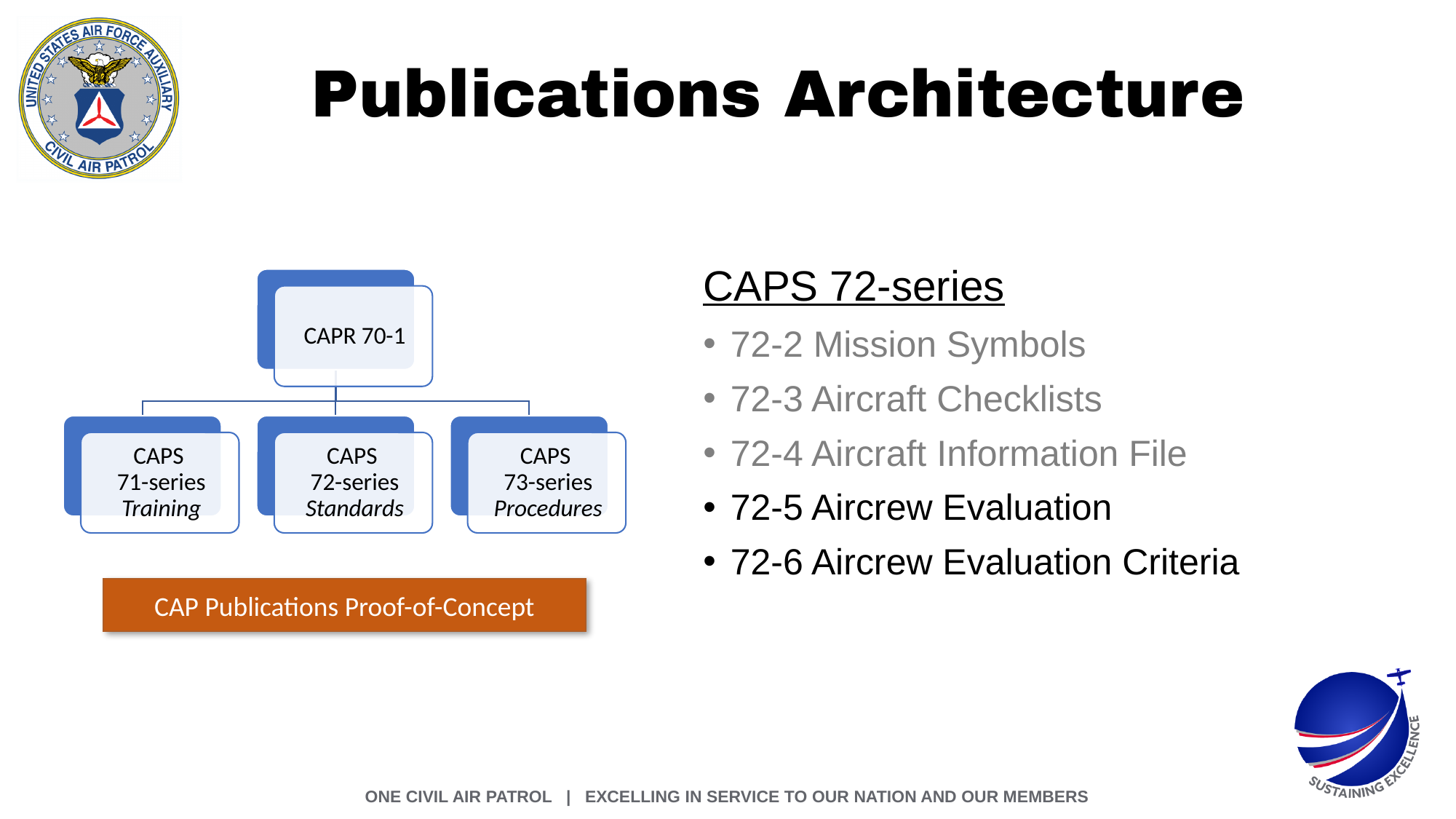

# Publications Architecture
CAPR 70-1
CAPS
71-series
Training
CAPS
72-series
Standards
CAPS
73-series
Procedures
CAPS 72-series
72-2 Mission Symbols
72-3 Aircraft Checklists
72-4 Aircraft Information File
72-5 Aircrew Evaluation
72-6 Aircrew Evaluation Criteria

CAP Publications Proof-of-Concept
ONE CIVIL AIR PATROL   |   Excelling in Service to Our Nation and Our Members